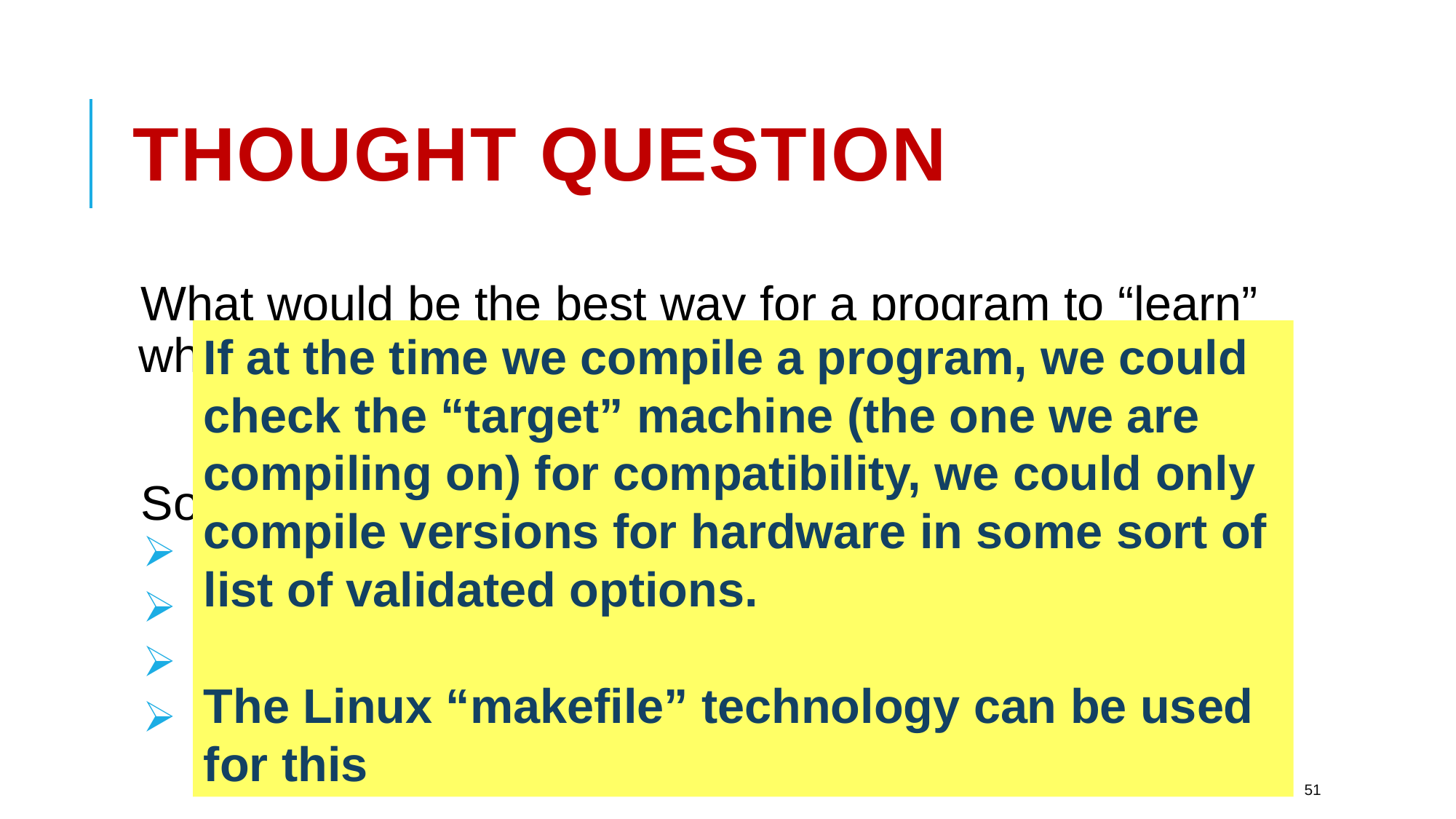

# Thought question
What would be the best way for a program to “learn” which platforms it has been properly tested on?

Some options to consider:
  Linux command line arguments
  Environment variables
  Some form of “compile time check”
  Code you could implement to “self test” the platform
If at the time we compile a program, we could check the “target” machine (the one we are compiling on) for compatibility, we could only compile versions for hardware in some sort of list of validated options.

The Linux “makefile” technology can be used for this
Cornell CS4414 - Fall 2020.
51